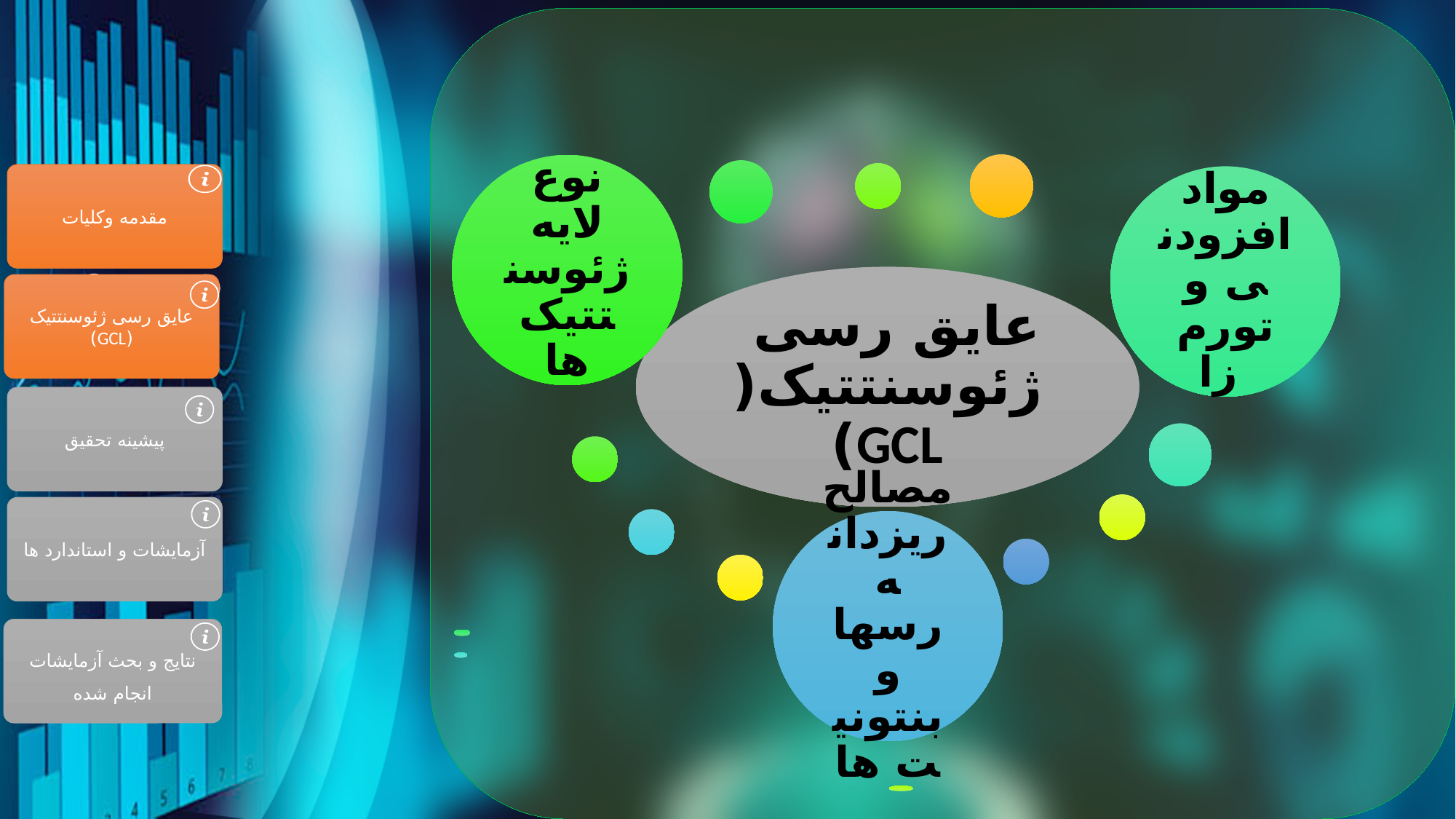

عایق رسی  ژئوسنتتیک(GCL)
نوع لایه ژئوسنتتیک ها
مواد افزودنی و تورم زا
مصالح ریزدانه رسها و بنتونیت ها

مقدمه وکلیات

عایق رسی ژئوسنتتیک (GCL)

پیشینه تحقیق

آزمایشات و استاندارد ها

نتایج و بحث آزمایشات انجام شده